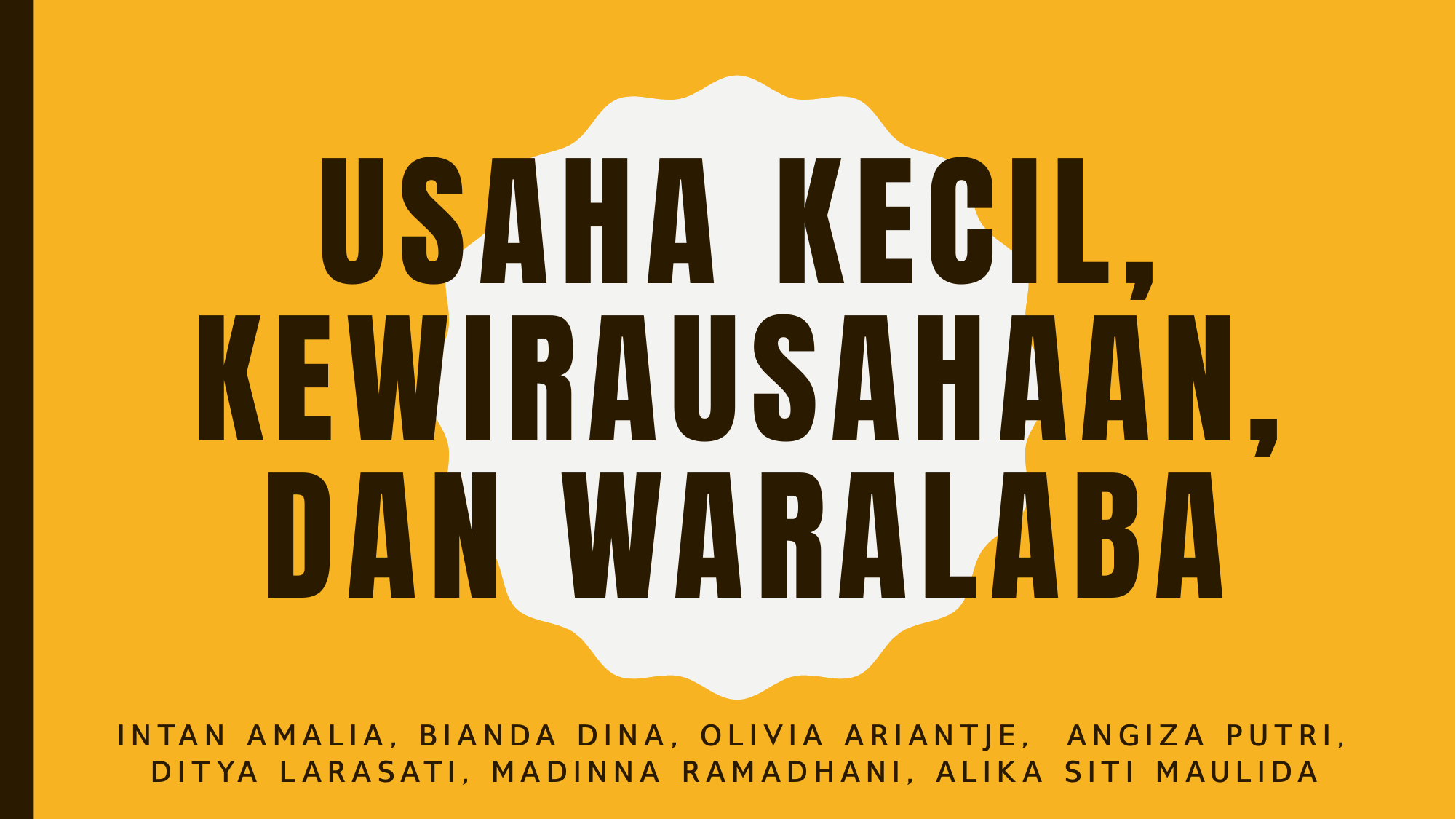

# Usaha kecil, kewirausahaan, dan waralaba
Intan amalia, Bianda DINA, olivia ariantje,  angiza putri, ditya larasati, madinna ramadhani, alika siti maulida